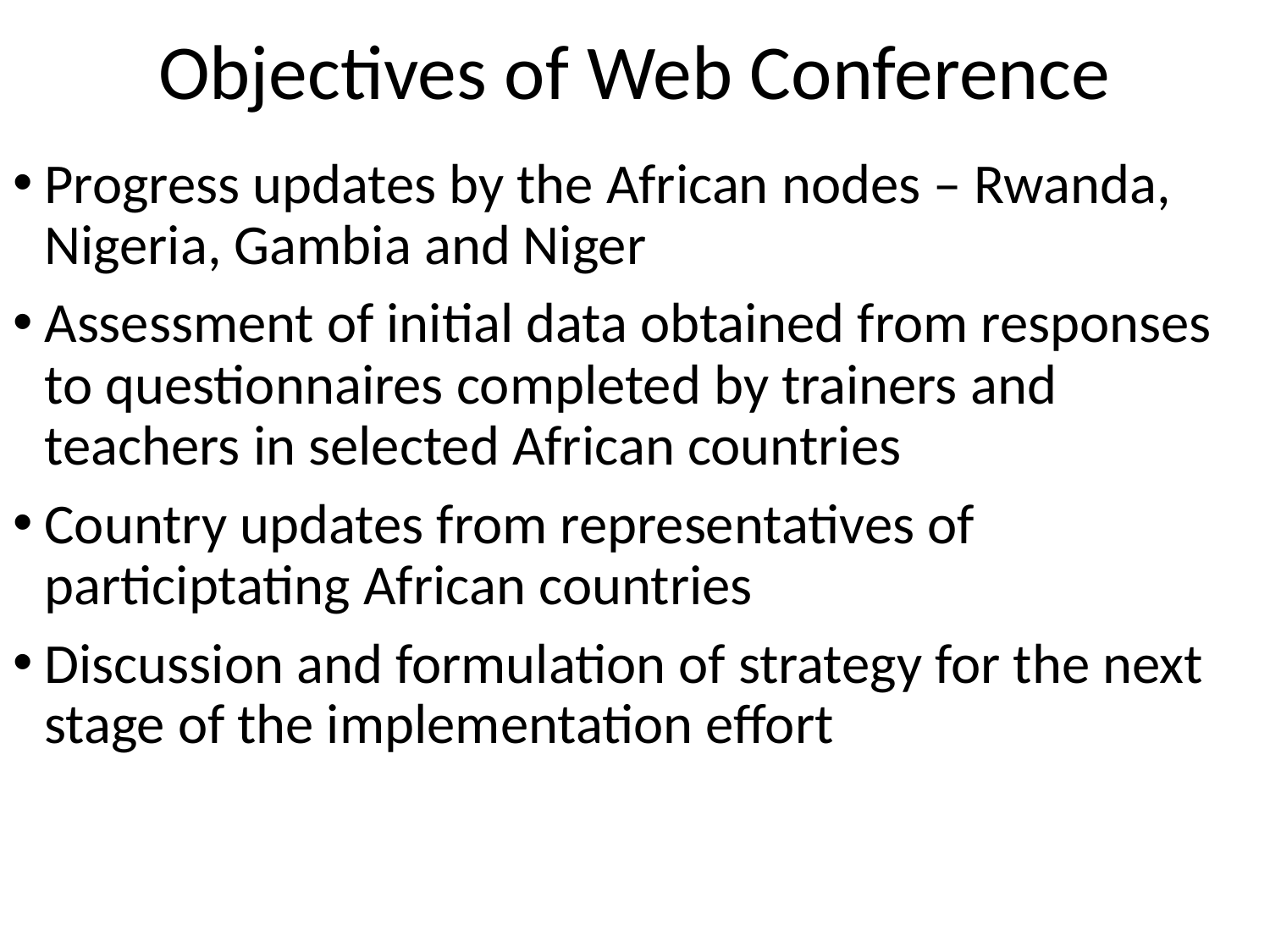

# Objectives of Web Conference
Progress updates by the African nodes – Rwanda, Nigeria, Gambia and Niger
Assessment of initial data obtained from responses to questionnaires completed by trainers and teachers in selected African countries
Country updates from representatives of participtating African countries
Discussion and formulation of strategy for the next stage of the implementation effort